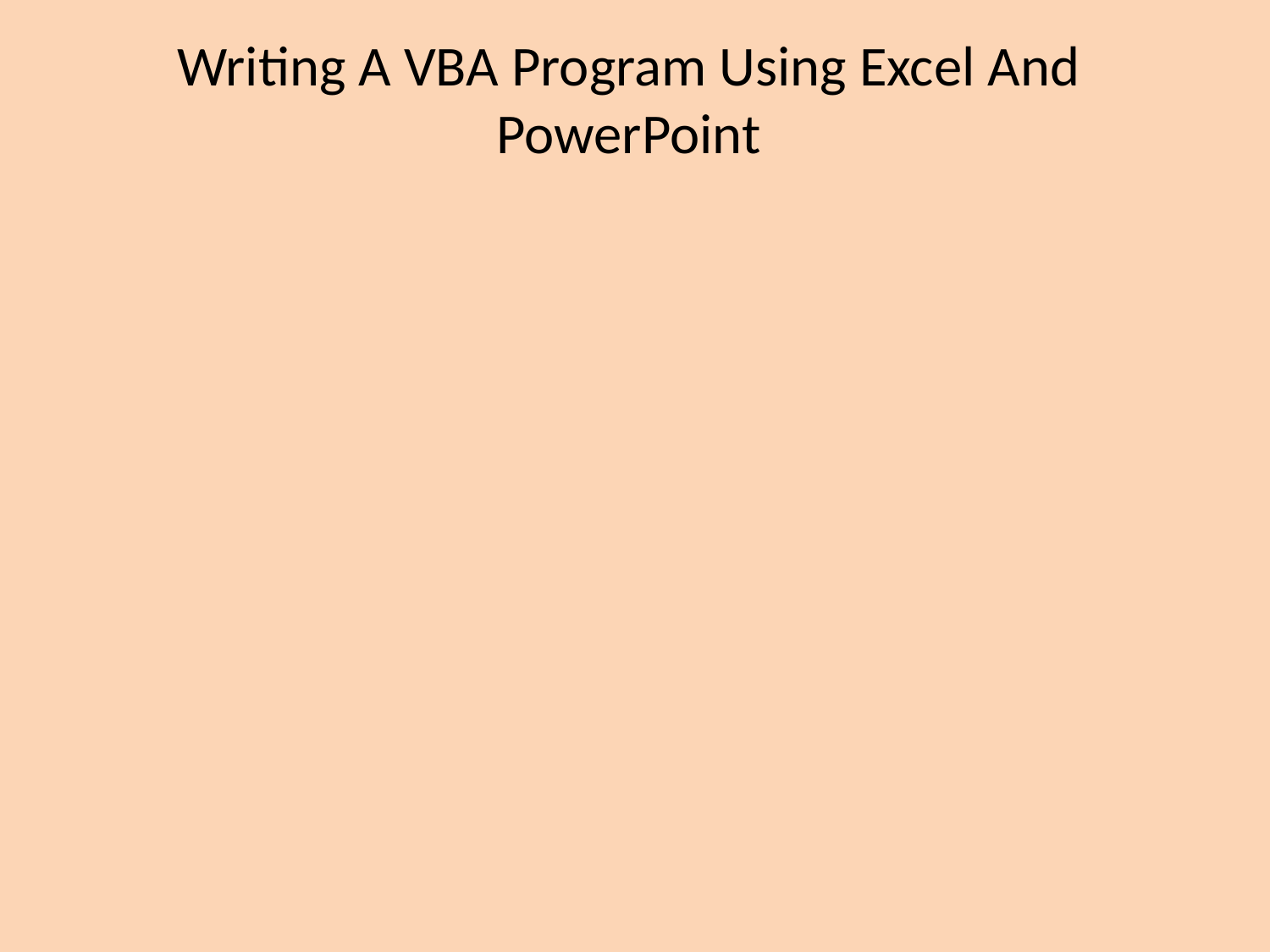

# Writing A VBA Program Using Excel And  PowerPoint